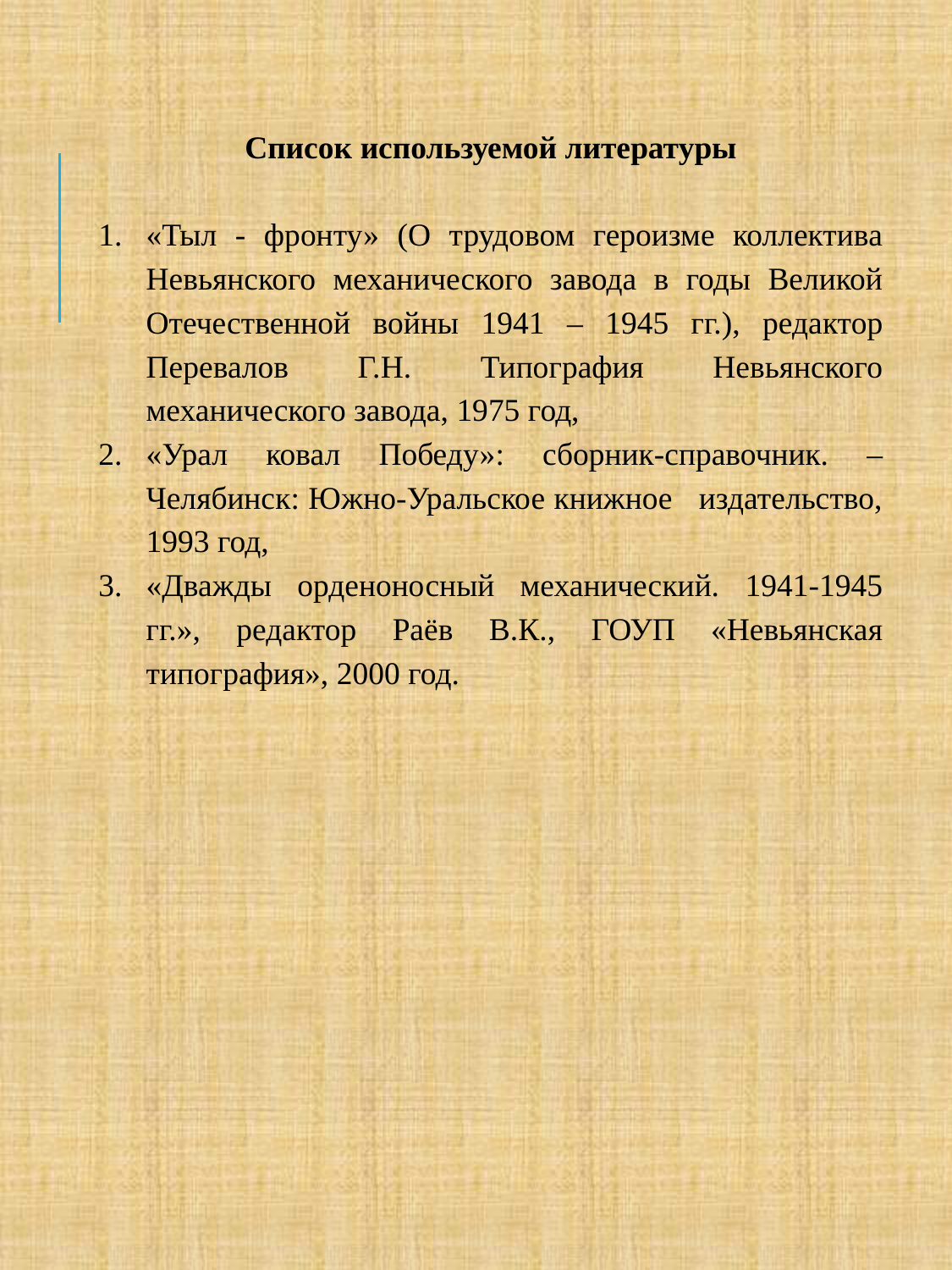

Список используемой литературы

«Тыл - фронту» (О трудовом героизме коллектива Невьянского механического завода в годы Великой Отечественной войны 1941 – 1945 гг.), редактор Перевалов Г.Н. Типография Невьянского механического завода, 1975 год,
«Урал ковал Победу»: сборник-справочник. – Челябинск: Южно-Уральское книжное   издательство, 1993 год,
«Дважды орденоносный механический. 1941-1945 гг.», редактор Раёв В.К., ГОУП «Невьянская типография», 2000 год.